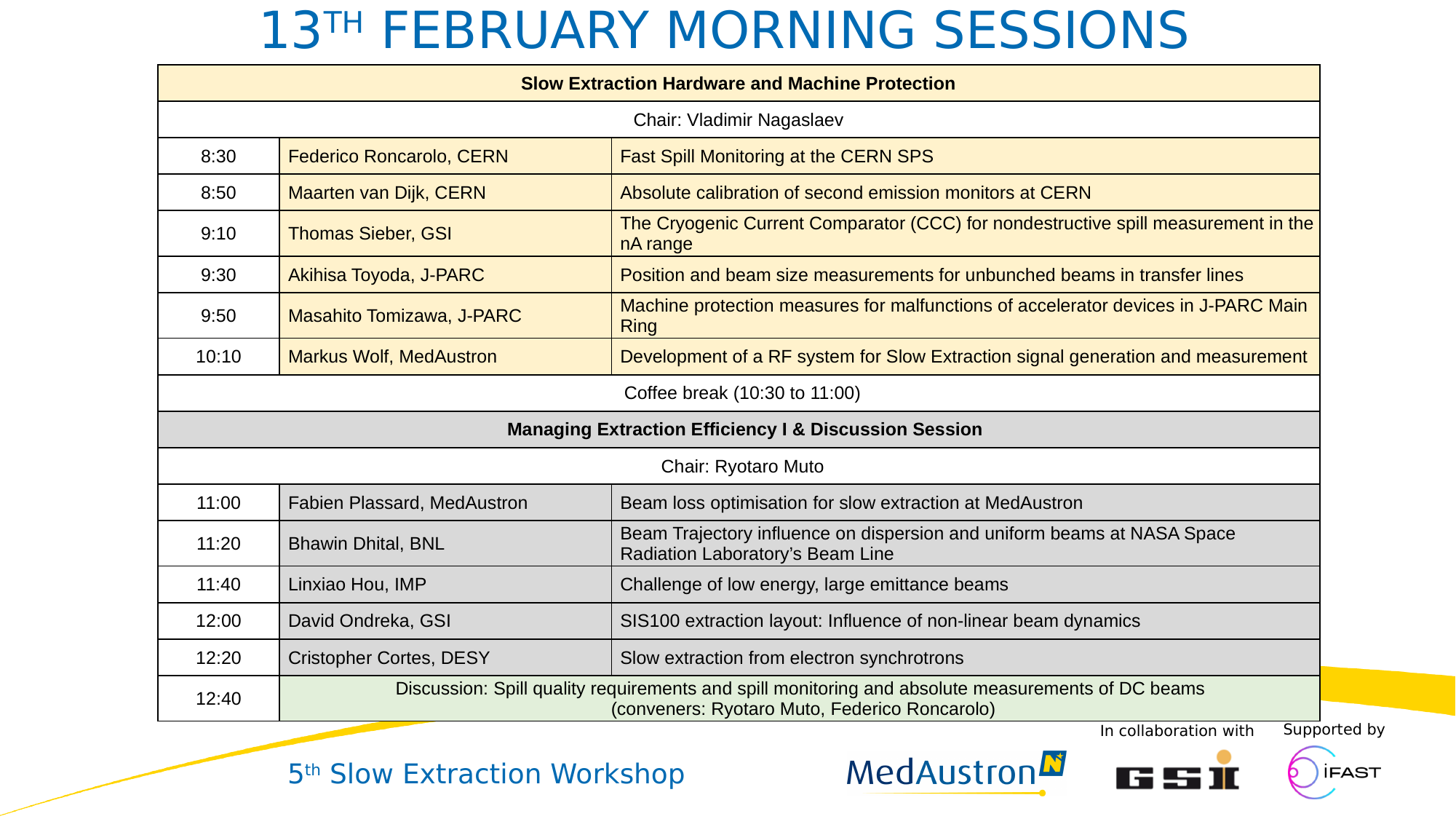

# 13th February Morning Sessions
| Slow Extraction Hardware and Machine Protection | Slow Extraction Hardware and Machine Protection |  |
| --- | --- | --- |
| Chair: Vladimir Nagaslaev | Chair: Vladimir Nagaslaev |  |
| 8:30 | Federico Roncarolo, CERN | Fast Spill Monitoring at the CERN SPS |
| 8:50 | Maarten van Dijk, CERN | Absolute calibration of second emission monitors at CERN |
| 9:10 | Thomas Sieber, GSI | The Cryogenic Current Comparator (CCC) for nondestructive spill measurement in the nA range |
| 9:30 | Akihisa Toyoda, J-PARC | Position and beam size measurements for unbunched beams in transfer lines |
| 9:50 | Masahito Tomizawa, J-PARC | Machine protection measures for malfunctions of accelerator devices in J-PARC Main Ring |
| 10:10 | Markus Wolf, MedAustron | Development of a RF system for Slow Extraction signal generation and measurement |
| Coffee break (10:30 to 11:00) | Coffee break (10:30 to 11:00) |  |
| Managing Extraction Efficiency I & Discussion Session | Managing Extraction Efficiency I & Discussion Session |  |
| Chair: Ryotaro Muto | Chair: Ryotaro Muto |  |
| 11:00 | Fabien Plassard, MedAustron | Beam loss optimisation for slow extraction at MedAustron |
| 11:20 | Bhawin Dhital, BNL | Beam Trajectory influence on dispersion and uniform beams at NASA Space Radiation Laboratory’s Beam Line |
| 11:40 | Linxiao Hou, IMP | Challenge of low energy, large emittance beams |
| 12:00 | David Ondreka, GSI | SIS100 extraction layout: Influence of non-linear beam dynamics |
| 12:20 | Cristopher Cortes, DESY | Slow extraction from electron synchrotrons |
| 12:40 | Discussion: Spill quality requirements and spill monitoring and absolute measurements of DC beams (conveners: Ryotaro Muto, Federico Roncarolo) |  |